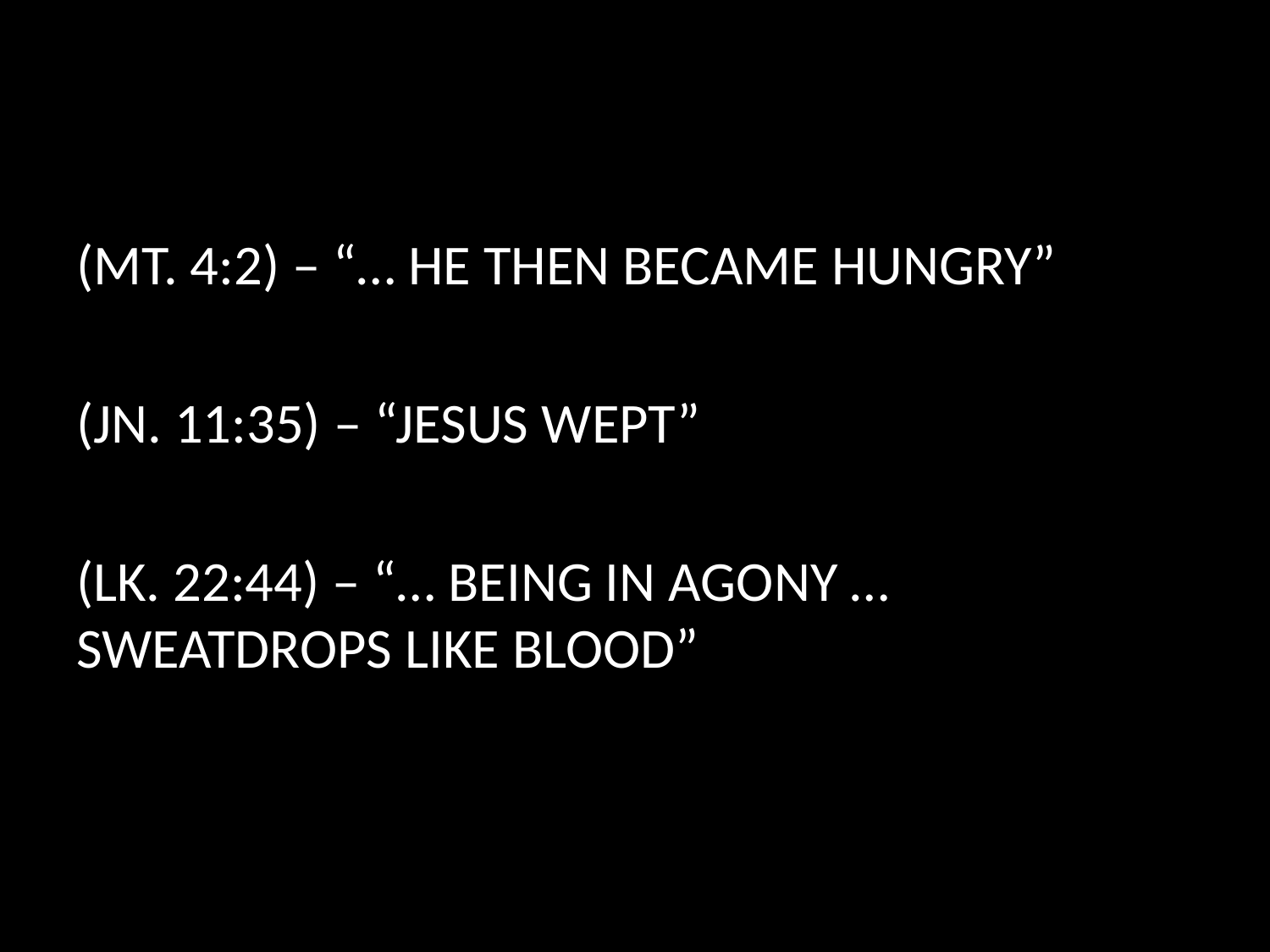

#
(MT. 4:2) – “… HE THEN BECAME HUNGRY”

(JN. 11:35) – “JESUS WEPT”

(LK. 22:44) – “… BEING IN AGONY … 	SWEATDROPS LIKE BLOOD”